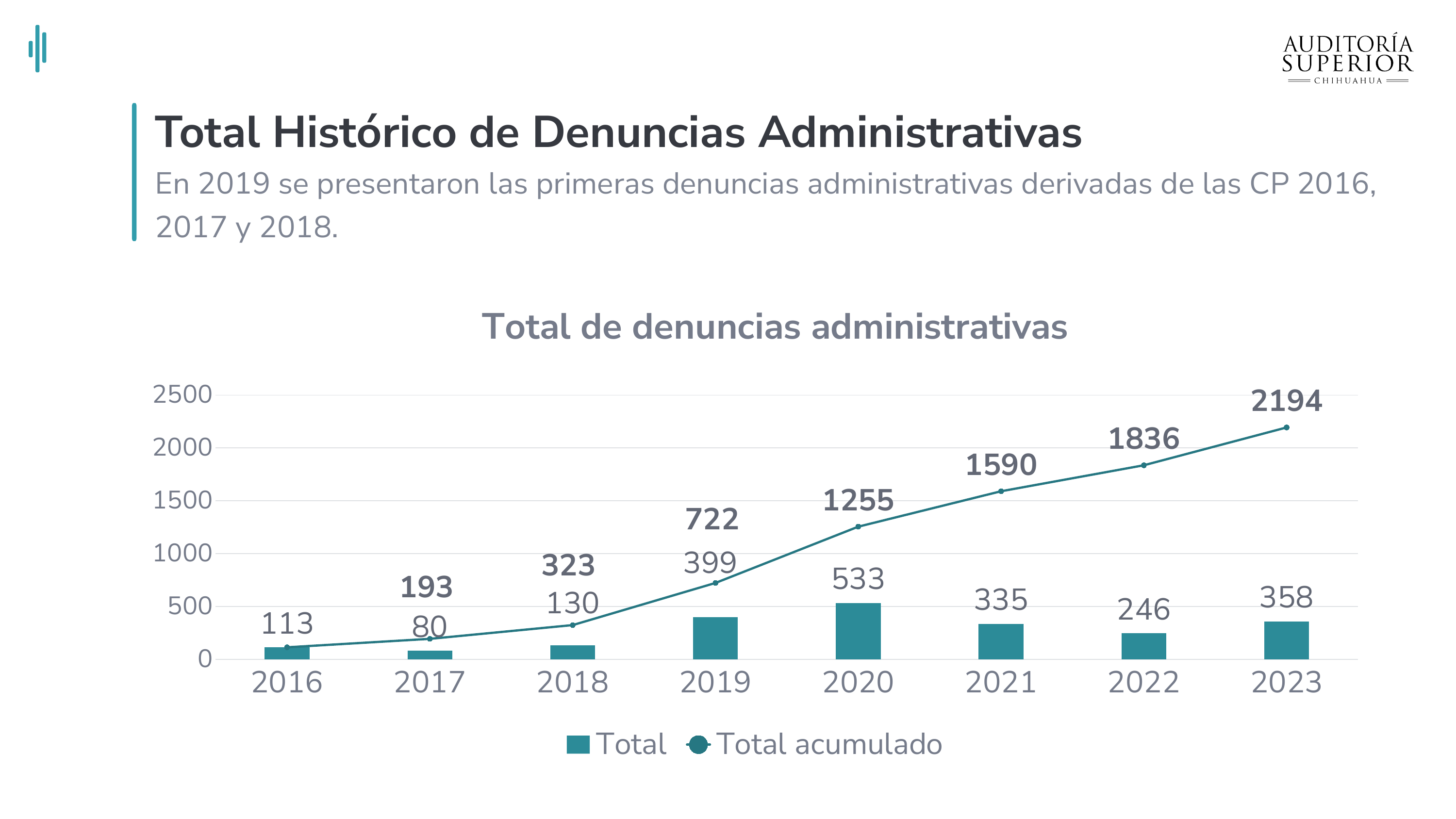

Total Histórico de Denuncias Administrativas
En 2019 se presentaron las primeras denuncias administrativas derivadas de las CP 2016, 2017 y 2018.

### Chart: Total de denuncias administrativas

| Category | Total | Total acumulado |
|---|---|---|
| 2016 | 113.0 | 113.0 |
| 2017 | 80.0 | 193.0 |
| 2018 | 130.0 | 323.0 |
| 2019 | 399.0 | 722.0 |
| 2020 | 533.0 | 1255.0 |
| 2021 | 335.0 | 1590.0 |
| 2022 | 246.0 | 1836.0 |
| 2023 | 358.0 | 2194.0 |